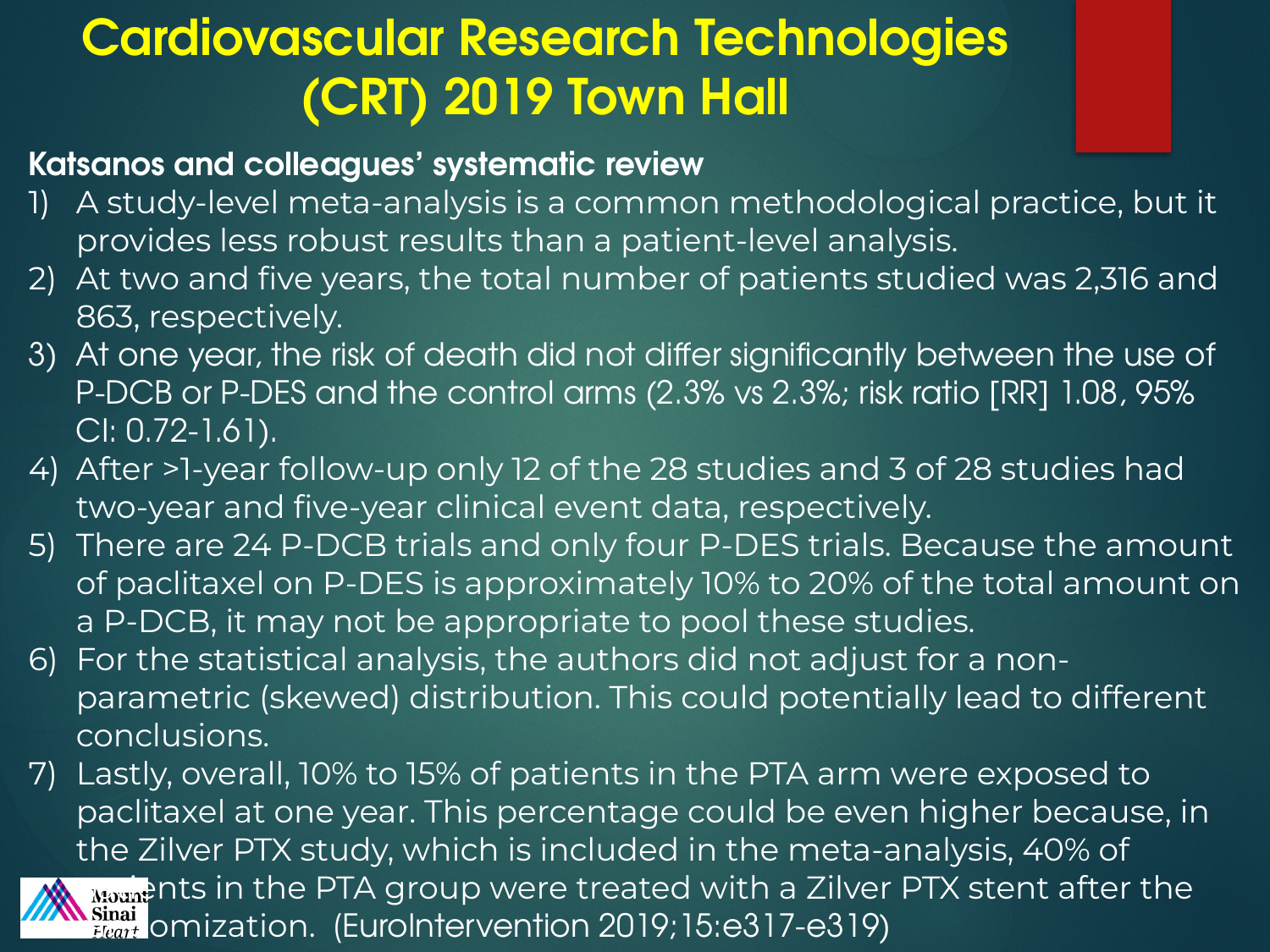

Cardiovascular Research Technologies (CRT) 2019 Town Hall

Katsanos and colleagues’ systematic review
A study-level meta-analysis is a common methodological practice, but it provides less robust results than a patient-level analysis.
At two and five years, the total number of patients studied was 2,316 and 863, respectively.
At one year, the risk of death did not differ significantly between the use of P-DCB or P-DES and the control arms (2.3% vs 2.3%; risk ratio [RR] 1.08, 95% CI: 0.72-1.61).
After >1-year follow-up only 12 of the 28 studies and 3 of 28 studies had two-year and five-year clinical event data, respectively.
There are 24 P-DCB trials and only four P-DES trials. Because the amount of paclitaxel on P-DES is approximately 10% to 20% of the total amount on a P-DCB, it may not be appropriate to pool these studies.
For the statistical analysis, the authors did not adjust for a non-parametric (skewed) distribution. This could potentially lead to different conclusions.
Lastly, overall, 10% to 15% of patients in the PTA arm were exposed to paclitaxel at one year. This percentage could be even higher because, in the Zilver PTX study, which is included in the meta-analysis, 40% of patients in the PTA group were treated with a Zilver PTX stent after the randomization.  (EuroIntervention 2019;15:e317-e319)